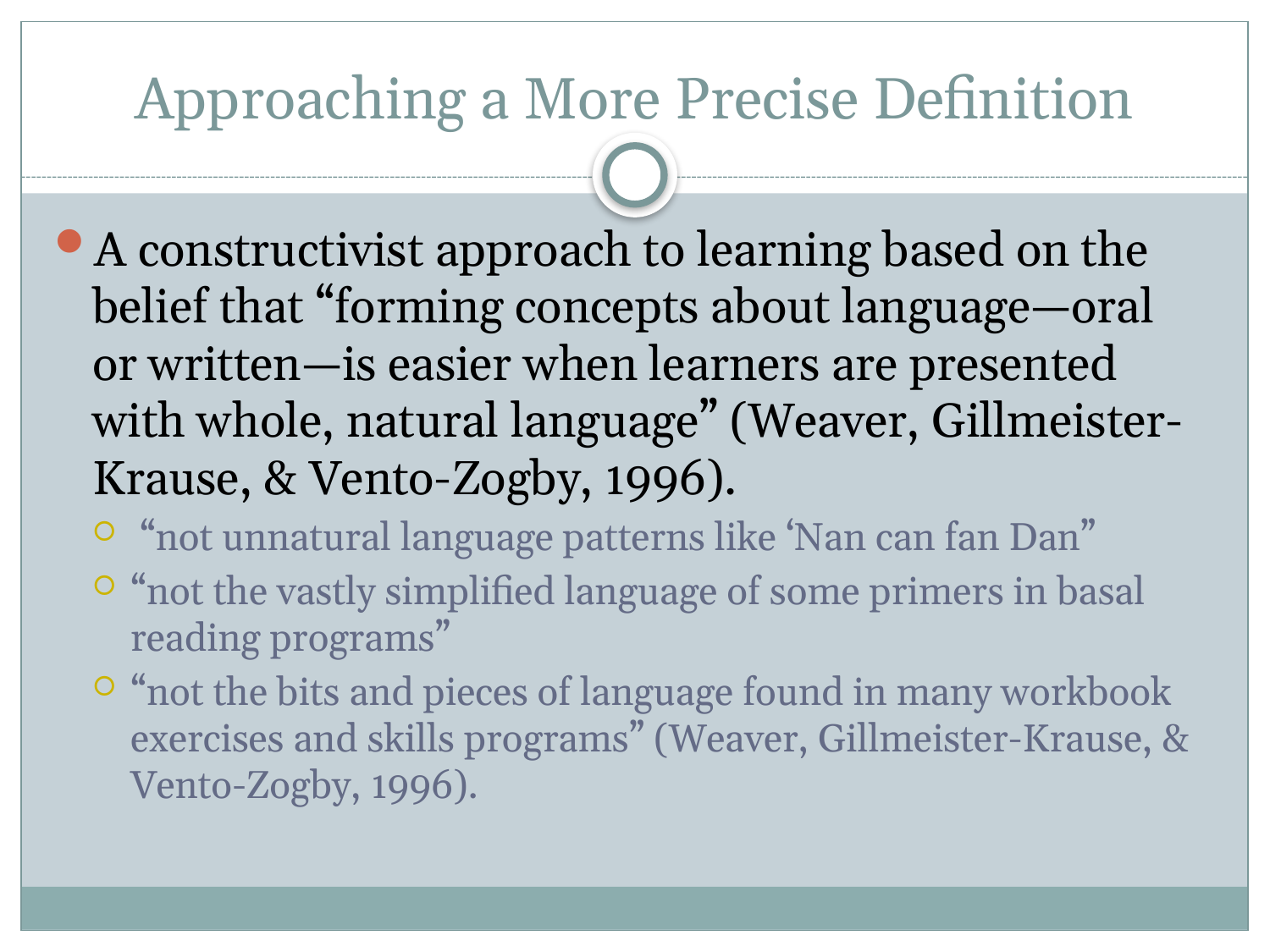

# Approaching a More Precise Definition
A constructivist approach to learning based on the belief that “forming concepts about language—oral or written—is easier when learners are presented with whole, natural language” (Weaver, Gillmeister-Krause, & Vento-Zogby, 1996).
 “not unnatural language patterns like ‘Nan can fan Dan”
“not the vastly simplified language of some primers in basal reading programs”
“not the bits and pieces of language found in many workbook exercises and skills programs” (Weaver, Gillmeister-Krause, & Vento-Zogby, 1996).